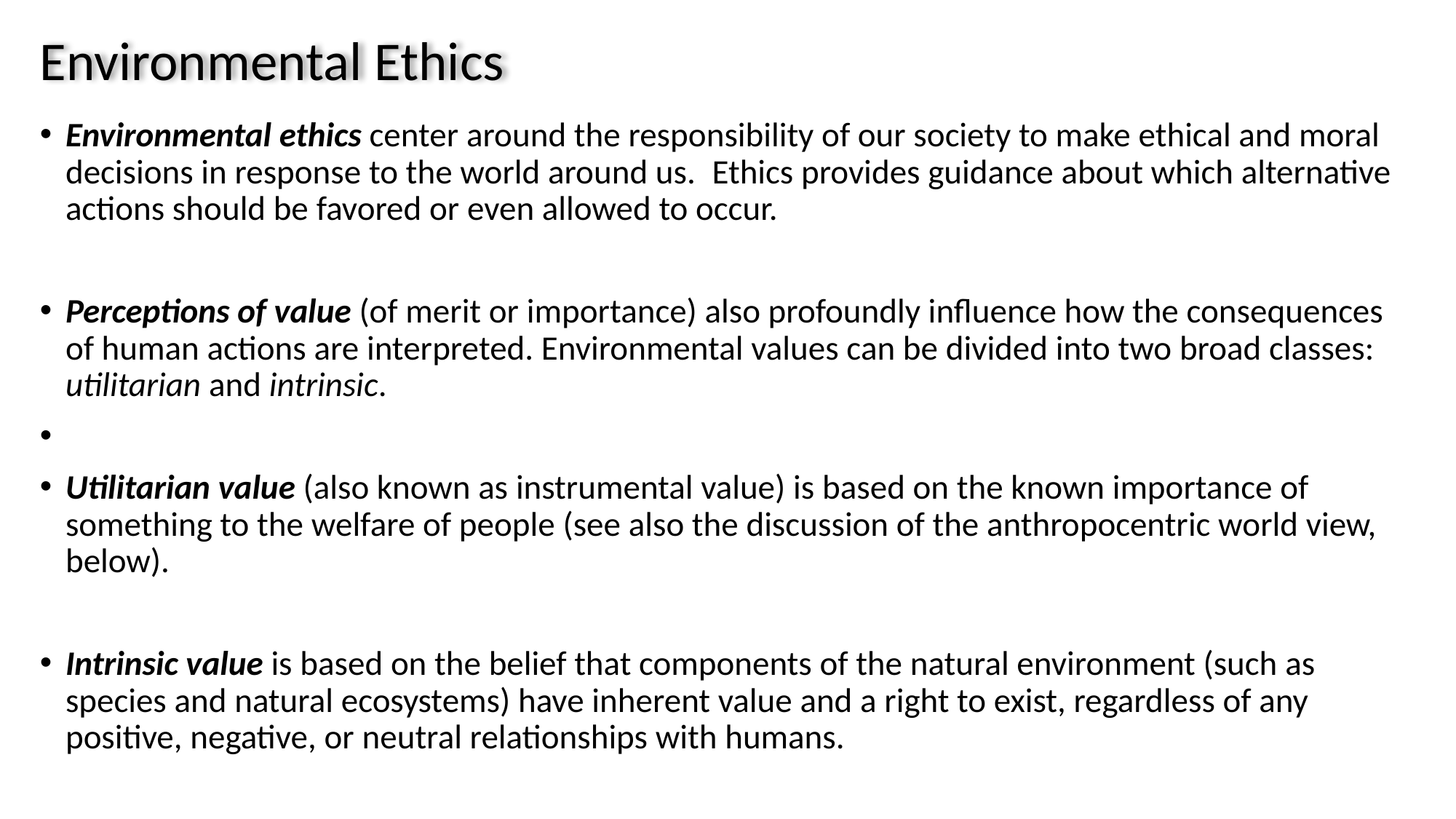

# Environmental Ethics
Environmental ethics center around the responsibility of our society to make ethical and moral decisions in response to the world around us.  Ethics provides guidance about which alternative actions should be favored or even allowed to occur.

Perceptions of value (of merit or importance) also profoundly influence how the consequences of human actions are interpreted. Environmental values can be divided into two broad classes: utilitarian and intrinsic.

Utilitarian value (also known as instrumental value) is based on the known importance of something to the welfare of people (see also the discussion of the anthropocentric world view, below).

Intrinsic value is based on the belief that components of the natural environment (such as species and natural ecosystems) have inherent value and a right to exist, regardless of any positive, negative, or neutral relationships with humans.